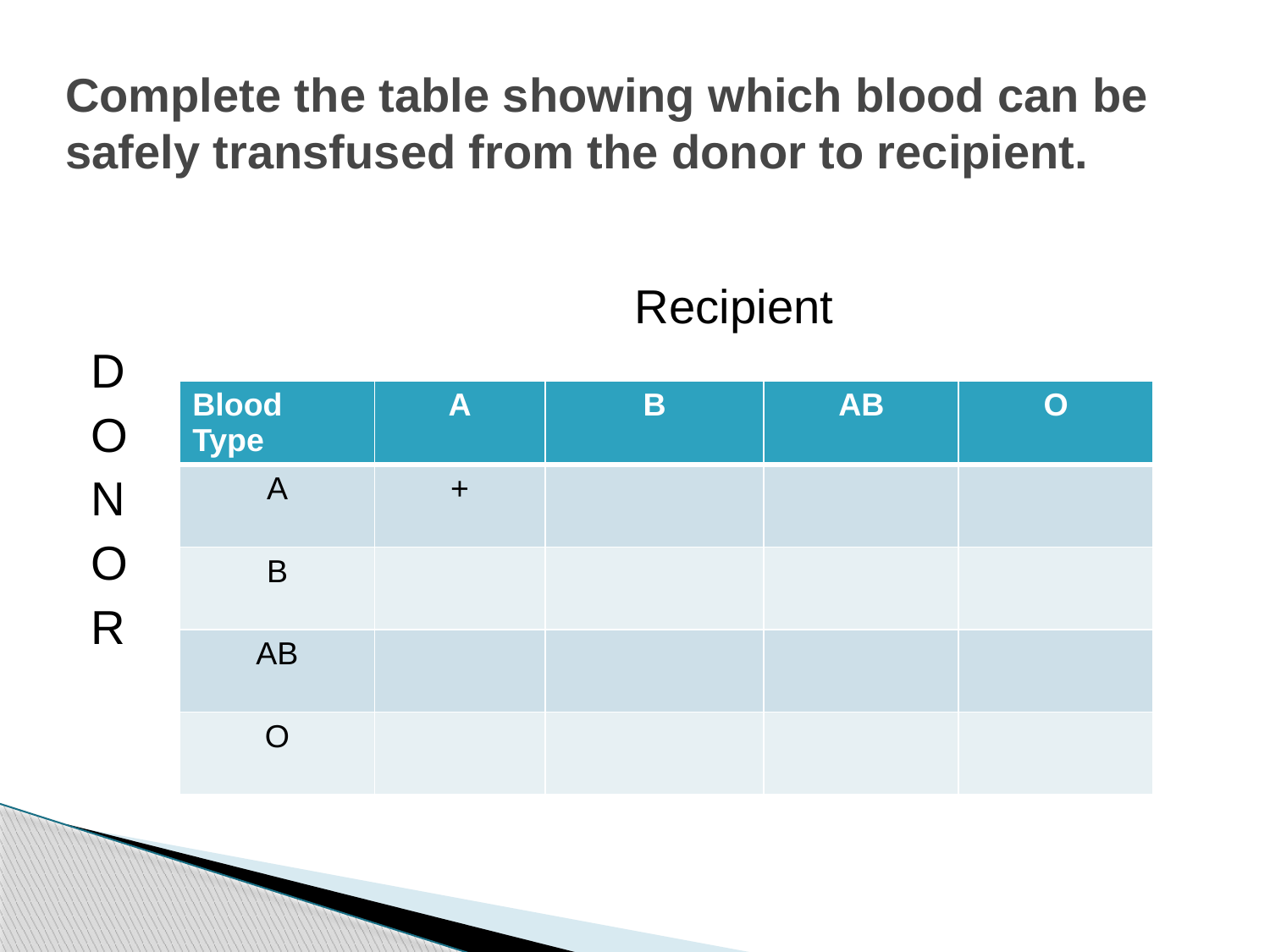

# Complete the table showing which blood can be safely transfused from the donor to recipient.

					Recipient
D
O
N
O
R

| Blood Type | A | B | AB | O |
| --- | --- | --- | --- | --- |
| A | + |  |  |  |
| B |  |  |  |  |
| AB |  |  |  |  |
| O |  |  |  |  |